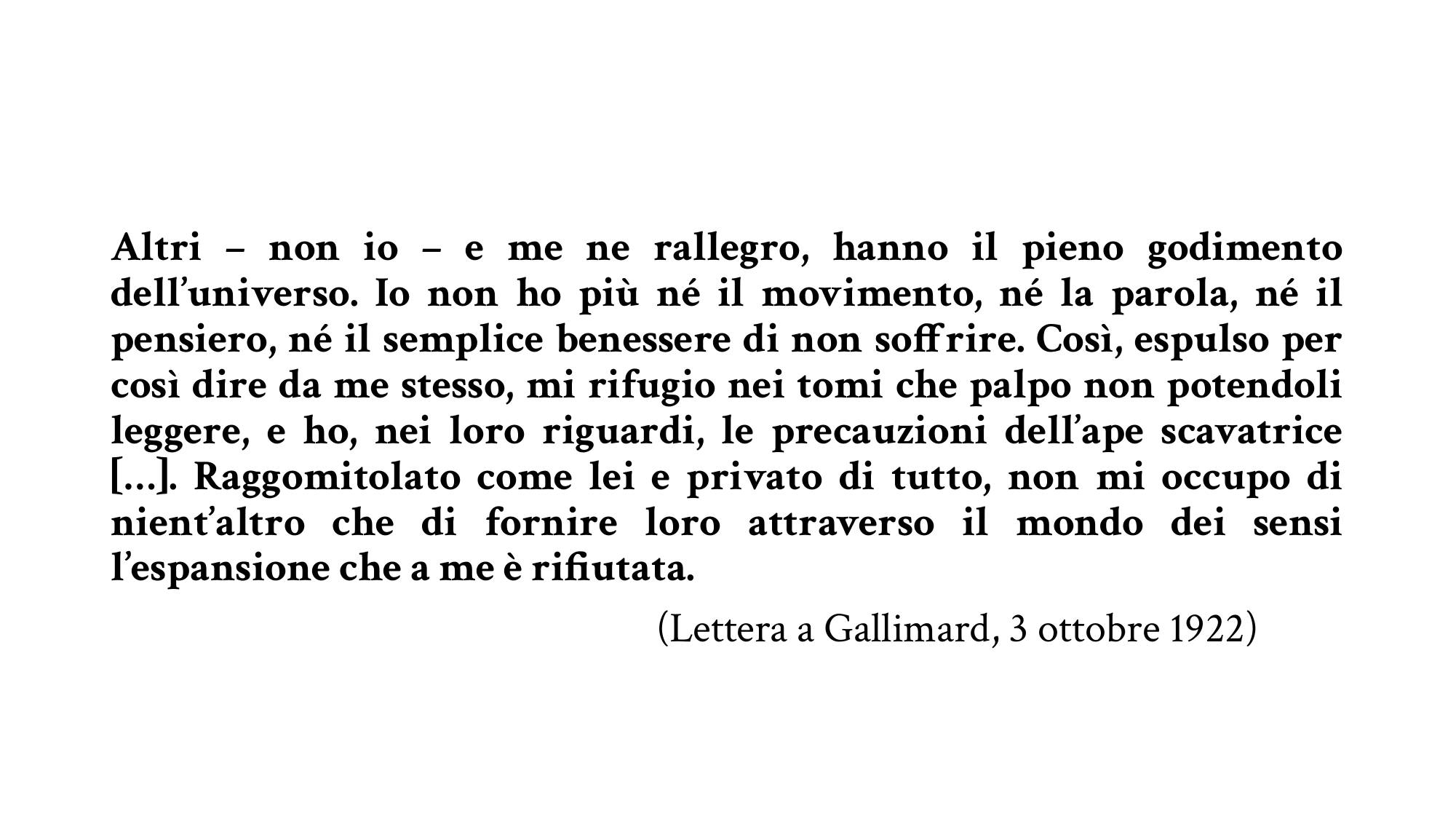

#
Altri – non io – e me ne rallegro, hanno il pieno godimento dell’universo. Io non ho più né il movimento, né la parola, né il pensiero, né il semplice benessere di non soffrire. Così, espulso per così dire da me stesso, mi rifugio nei tomi che palpo non potendoli leggere, e ho, nei loro riguardi, le precauzioni dell’ape scavatrice […]. Raggomitolato come lei e privato di tutto, non mi occupo di nient’altro che di fornire loro attraverso il mondo dei sensi l’espansione che a me è rifiutata.
					(Lettera a Gallimard, 3 ottobre 1922)